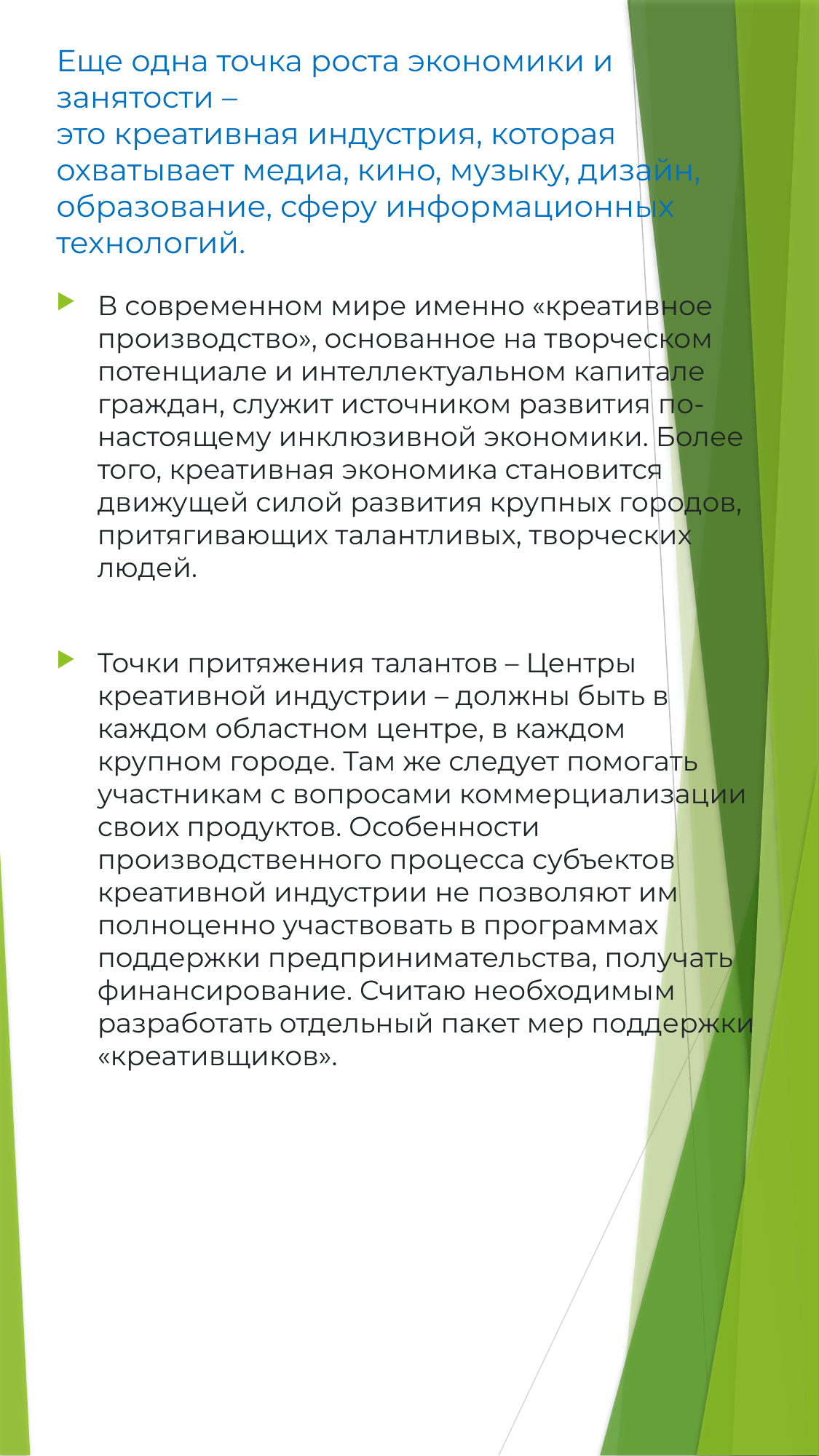

# Еще одна точка роста экономики и занятости – это креативная индустрия, которая охватывает медиа, кино, музыку, дизайн, образование, сферу информационных технологий.

В современном мире именно «креативное производство», основанное на творческом потенциале и интеллектуальном капитале граждан, служит источником развития по-настоящему инклюзивной экономики. Более того, креативная экономика становится движущей силой развития крупных городов, притягивающих талантливых, творческих людей.

Точки притяжения талантов – Центры креативной индустрии – должны быть в каждом областном центре, в каждом крупном городе. Там же следует помогать участникам с вопросами коммерциализации своих продуктов. Особенности производственного процесса субъектов креативной индустрии не позволяют им полноценно участвовать в программах поддержки предпринимательства, получать финансирование. Считаю необходимым разработать отдельный пакет мер поддержки «креативщиков».